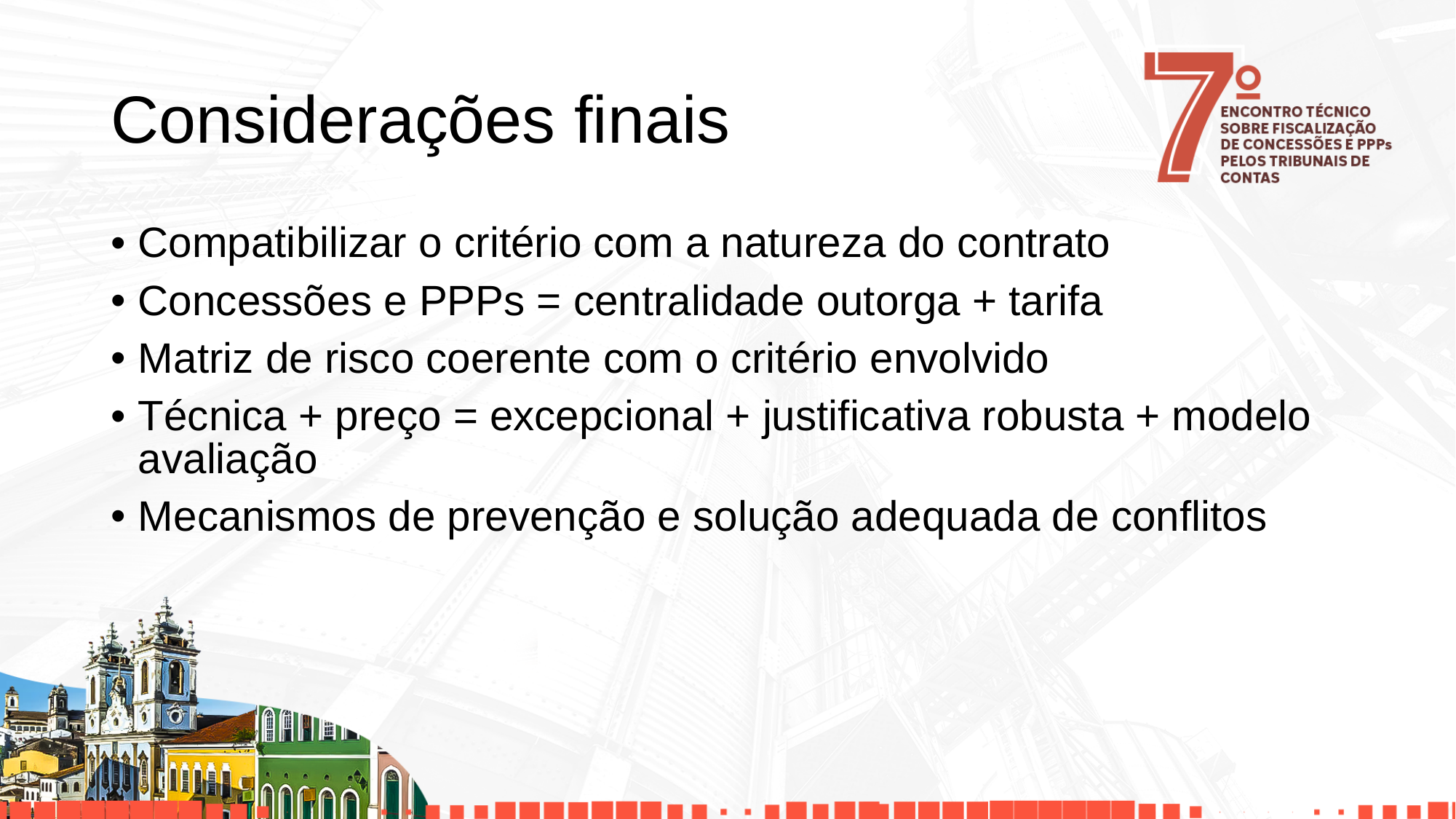

# Considerações finais
Compatibilizar o critério com a natureza do contrato
Concessões e PPPs = centralidade outorga + tarifa
Matriz de risco coerente com o critério envolvido
Técnica + preço = excepcional + justificativa robusta + modelo avaliação
Mecanismos de prevenção e solução adequada de conflitos